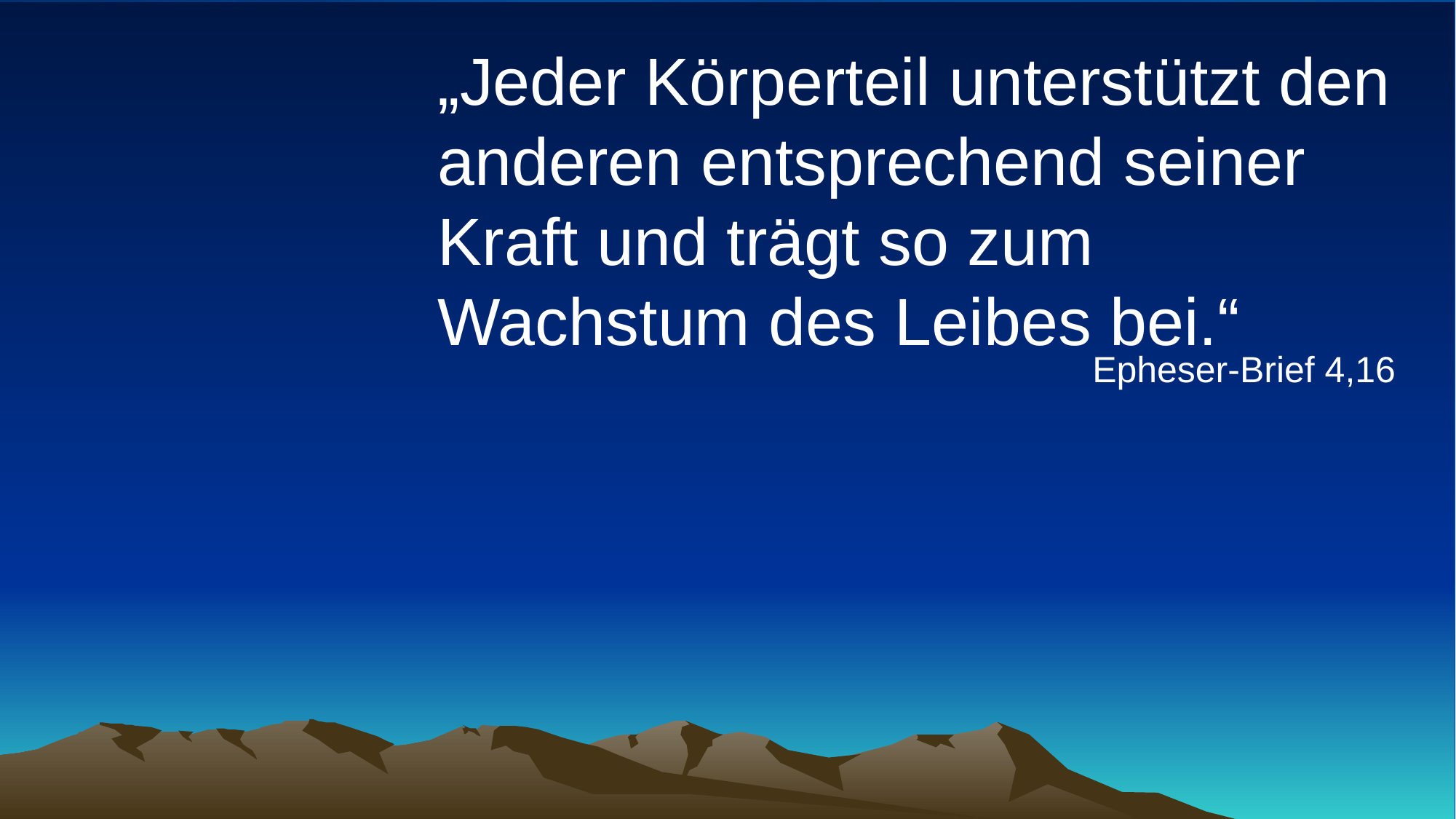

# „Jeder Körperteil unterstützt den anderen entsprechend seiner Kraft und trägt so zum Wachstum des Leibes bei.“
Epheser-Brief 4,16